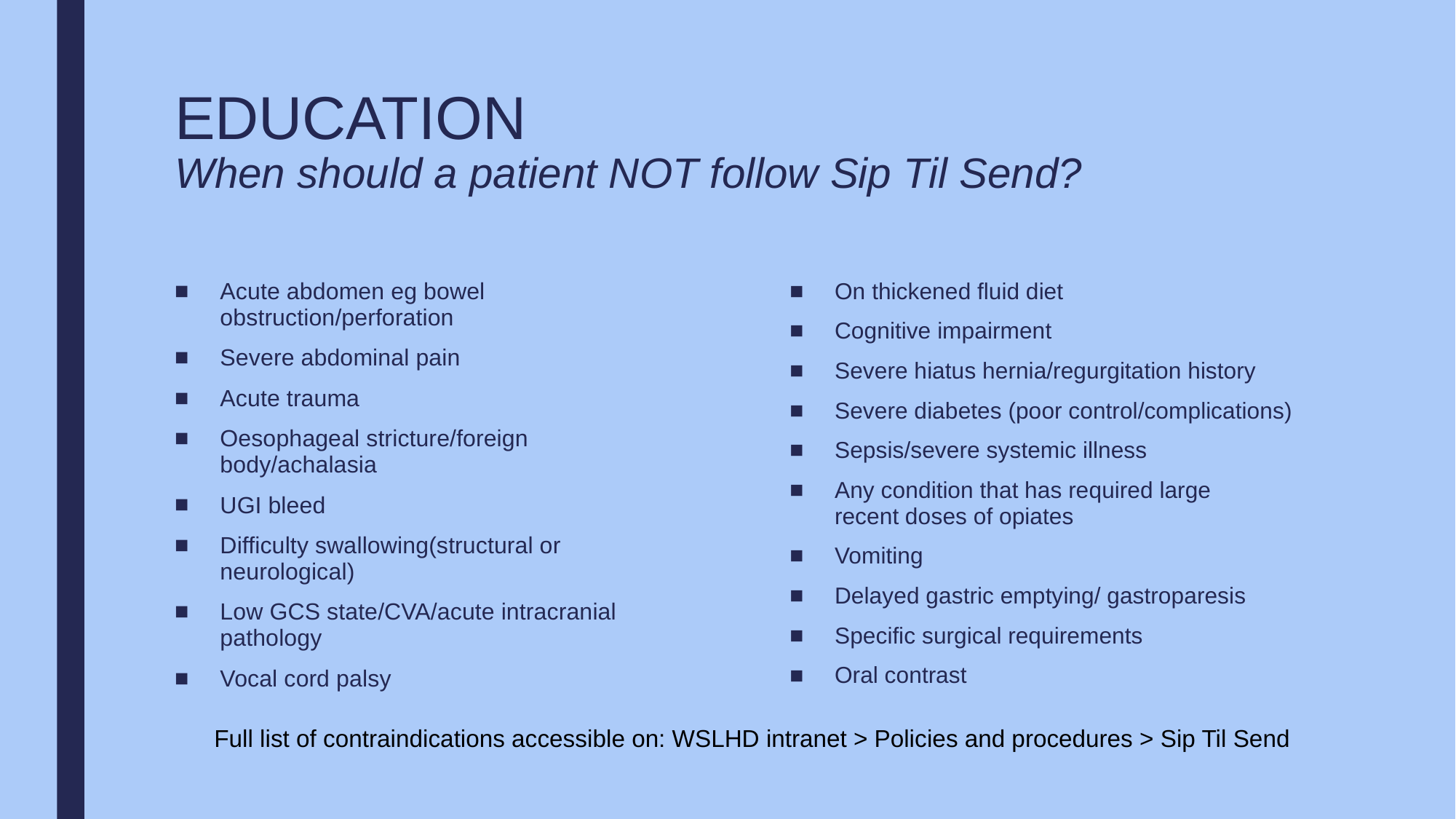

# EDUCATION When should a patient NOT follow Sip Til Send?
Acute abdomen eg bowel obstruction/perforation
Severe abdominal pain
Acute trauma
Oesophageal stricture/foreign body/achalasia
UGI bleed
Difficulty swallowing(structural or neurological)
Low GCS state/CVA/acute intracranial pathology
Vocal cord palsy

On thickened fluid diet
Cognitive impairment
Severe hiatus hernia/regurgitation history
Severe diabetes (poor control/complications)
Sepsis/severe systemic illness
Any condition that has required large recent doses of opiates
Vomiting
Delayed gastric emptying/ gastroparesis
Specific surgical requirements
Oral contrast

Full list of contraindications accessible on: WSLHD intranet > Policies and procedures > Sip Til Send